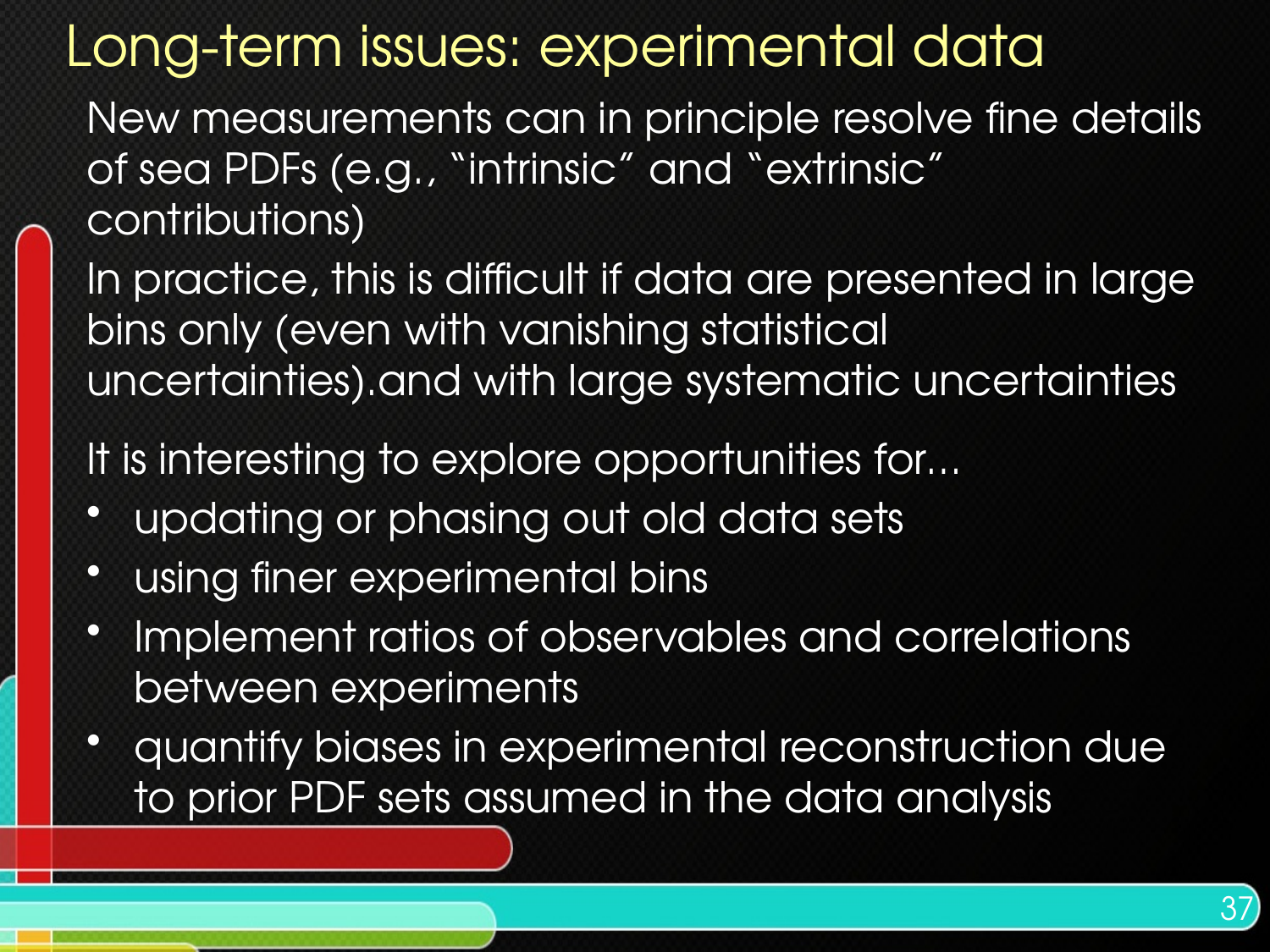

# Long-term issues: experimental data
New measurements can in principle resolve fine details of sea PDFs (e.g., “intrinsic” and “extrinsic” contributions)
In practice, this is difficult if data are presented in large bins only (even with vanishing statistical uncertainties).and with large systematic uncertainties

It is interesting to explore opportunities for…
updating or phasing out old data sets
using finer experimental bins
Implement ratios of observables and correlations between experiments
quantify biases in experimental reconstruction due to prior PDF sets assumed in the data analysis